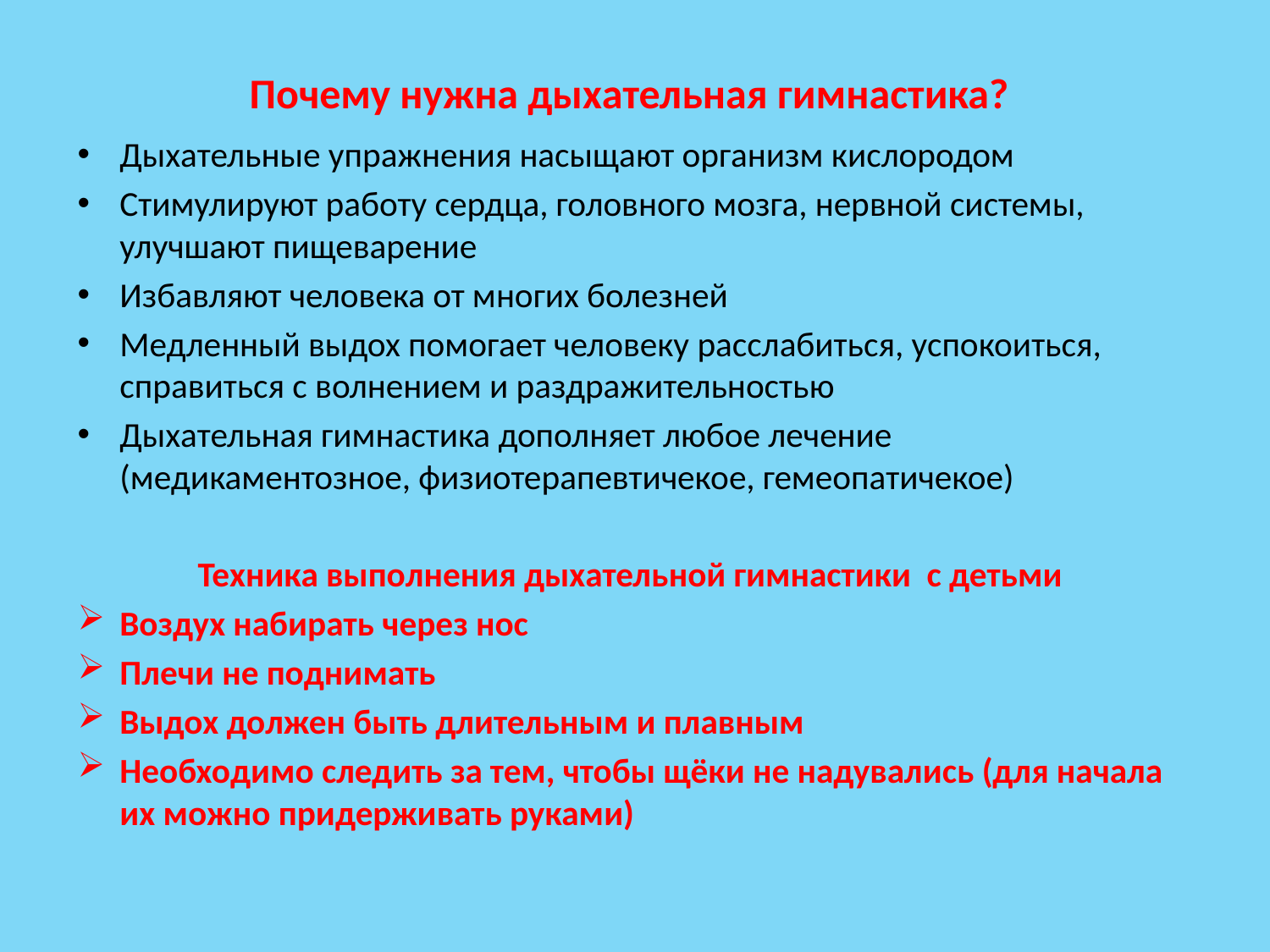

# Почему нужна дыхательная гимнастика?
Дыхательные упражнения насыщают организм кислородом
Стимулируют работу сердца, головного мозга, нервной системы, улучшают пищеварение
Избавляют человека от многих болезней
Медленный выдох помогает человеку расслабиться, успокоиться, справиться с волнением и раздражительностью
Дыхательная гимнастика дополняет любое лечение (медикаментозное, физиотерапевтичекое, гемеопатичекое)

Техника выполнения дыхательной гимнастики  с детьми
Воздух набирать через нос
Плечи не поднимать
Выдох должен быть длительным и плавным
Необходимо следить за тем, чтобы щёки не надувались (для начала их можно придерживать руками)